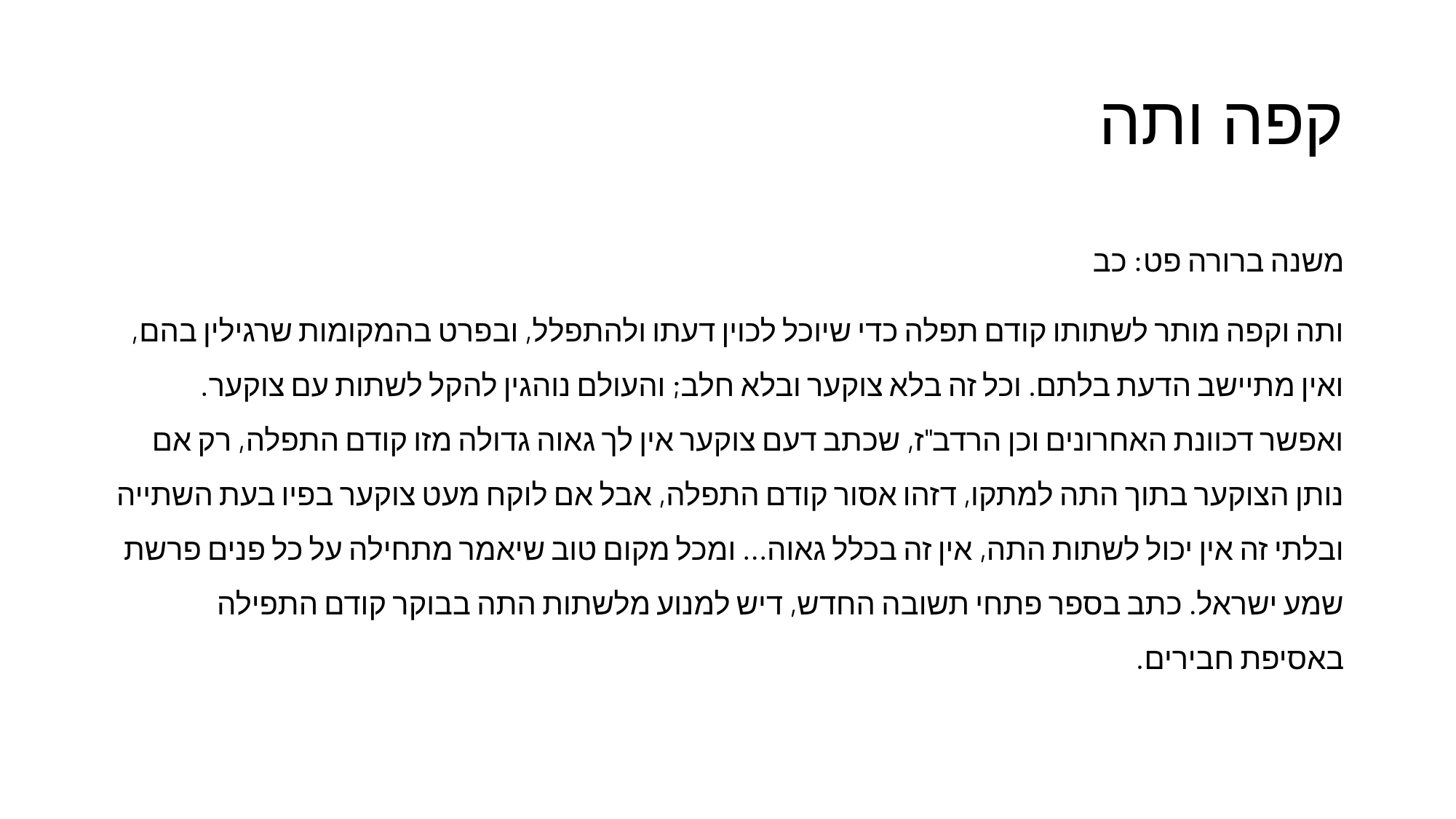

# קפה ותה
משנה ברורה פט: כב
ותה וקפה מותר לשתותו קודם תפלה כדי שיוכל לכוין דעתו ולהתפלל, ובפרט בהמקומות שרגילין בהם, ואין מתיישב הדעת בלתם. וכל זה בלא צוקער ובלא חלב; והעולם נוהגין להקל לשתות עם צוקער. ואפשר דכוונת האחרונים וכן הרדב"ז, שכתב דעם צוקער אין לך גאוה גדולה מזו קודם התפלה, רק אם נותן הצוקער בתוך התה למתקו, דזהו אסור קודם התפלה, אבל אם לוקח מעט צוקער בפיו בעת השתייה ובלתי זה אין יכול לשתות התה, אין זה בכלל גאוה... ומכל מקום טוב שיאמר מתחילה על כל פנים פרשת שמע ישראל. כתב בספר פתחי תשובה החדש, דיש למנוע מלשתות התה בבוקר קודם התפילה באסיפת חבירים.